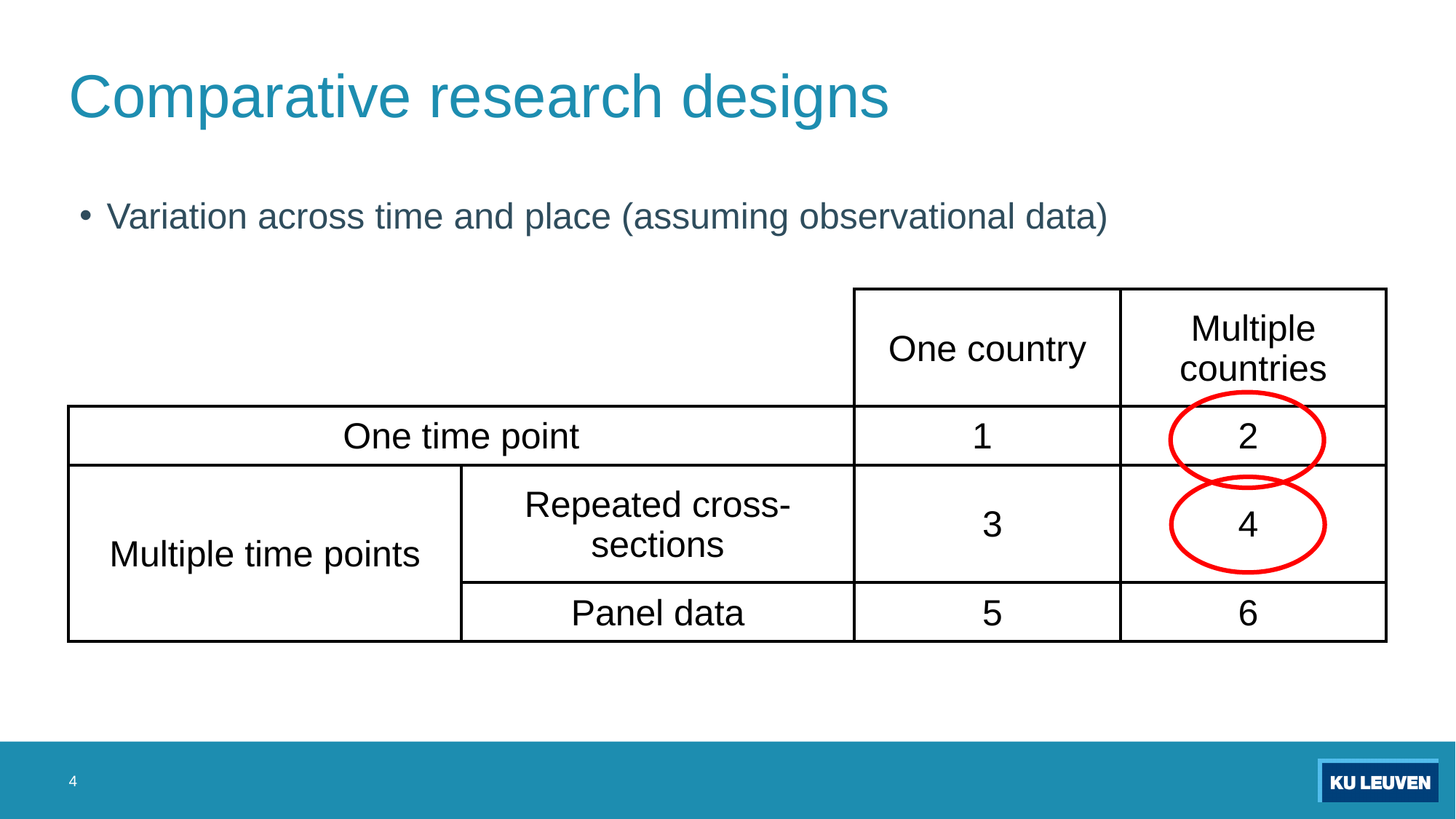

# Comparative research designs
Variation across time and place (assuming observational data)
|  |  | One country | Multiple countries |
| --- | --- | --- | --- |
| One time point |  | 1 | 2 |
| Multiple time points | Repeated cross-sections | 3 | 4 |
|  | Panel data | 5 | 6 |

4